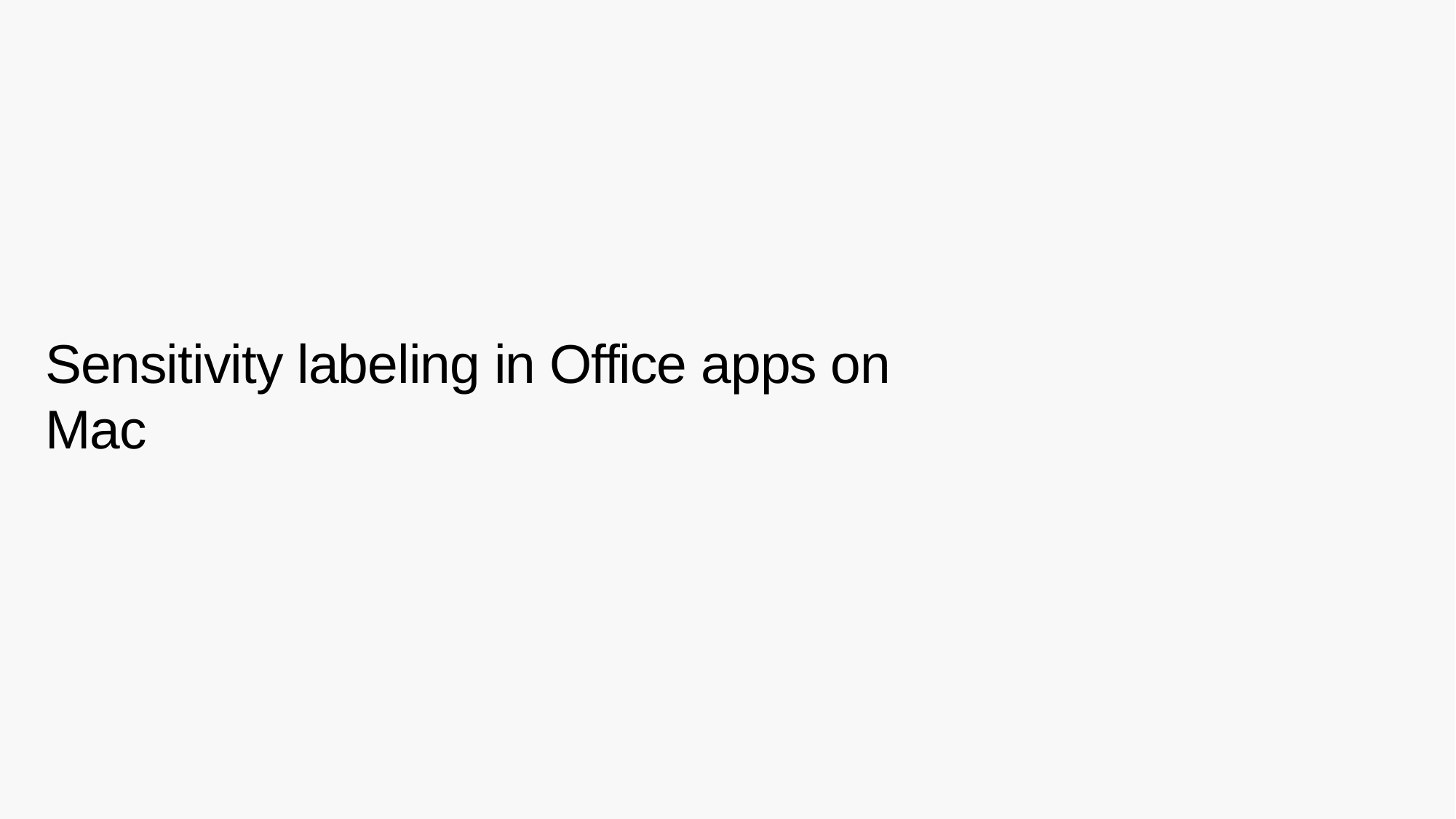

# Sensitivity labeling in Office apps on Mac